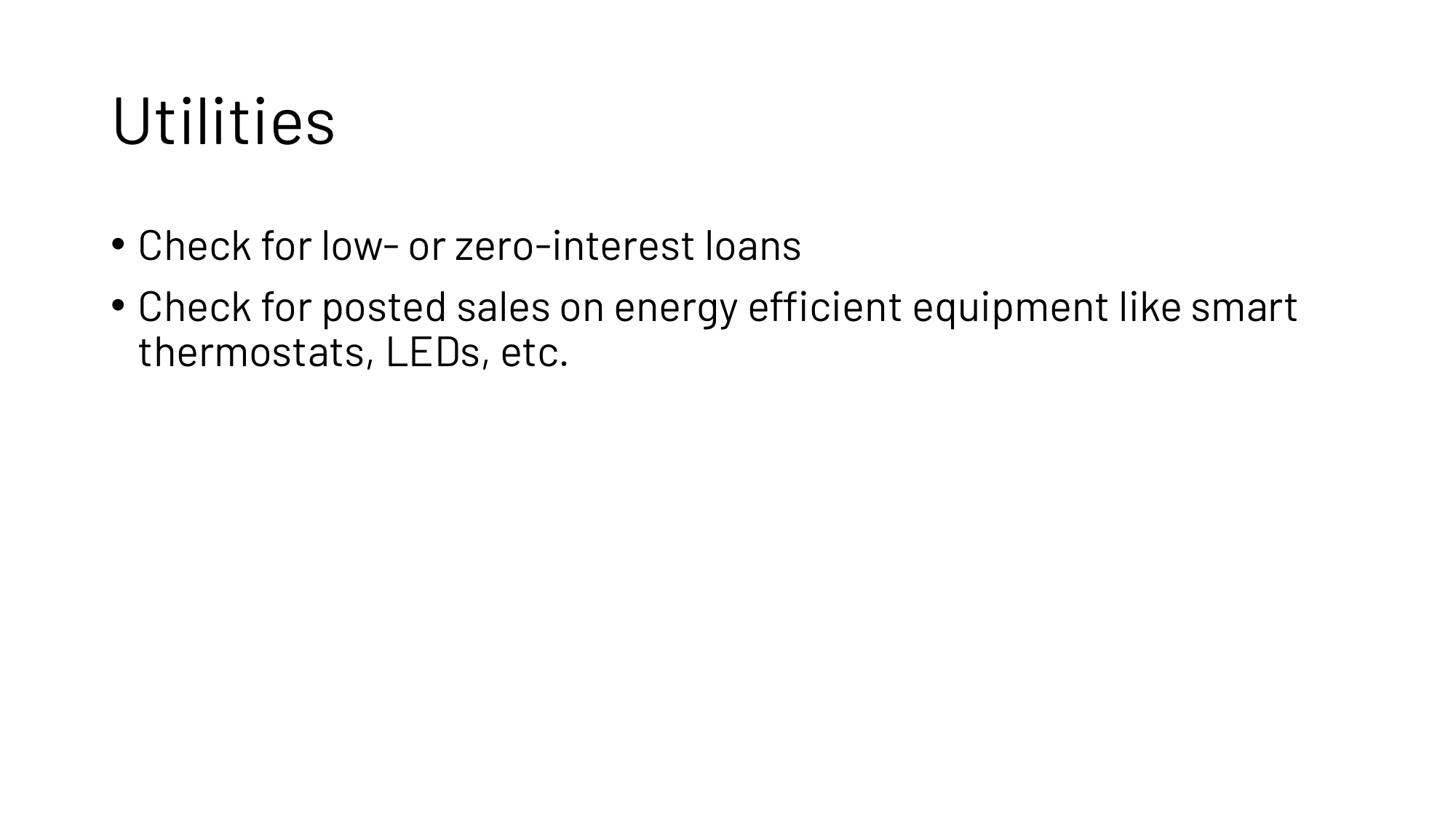

# Utilities
Check for low- or zero-interest loans
Check for posted sales on energy efficient equipment like smart thermostats, LEDs, etc.